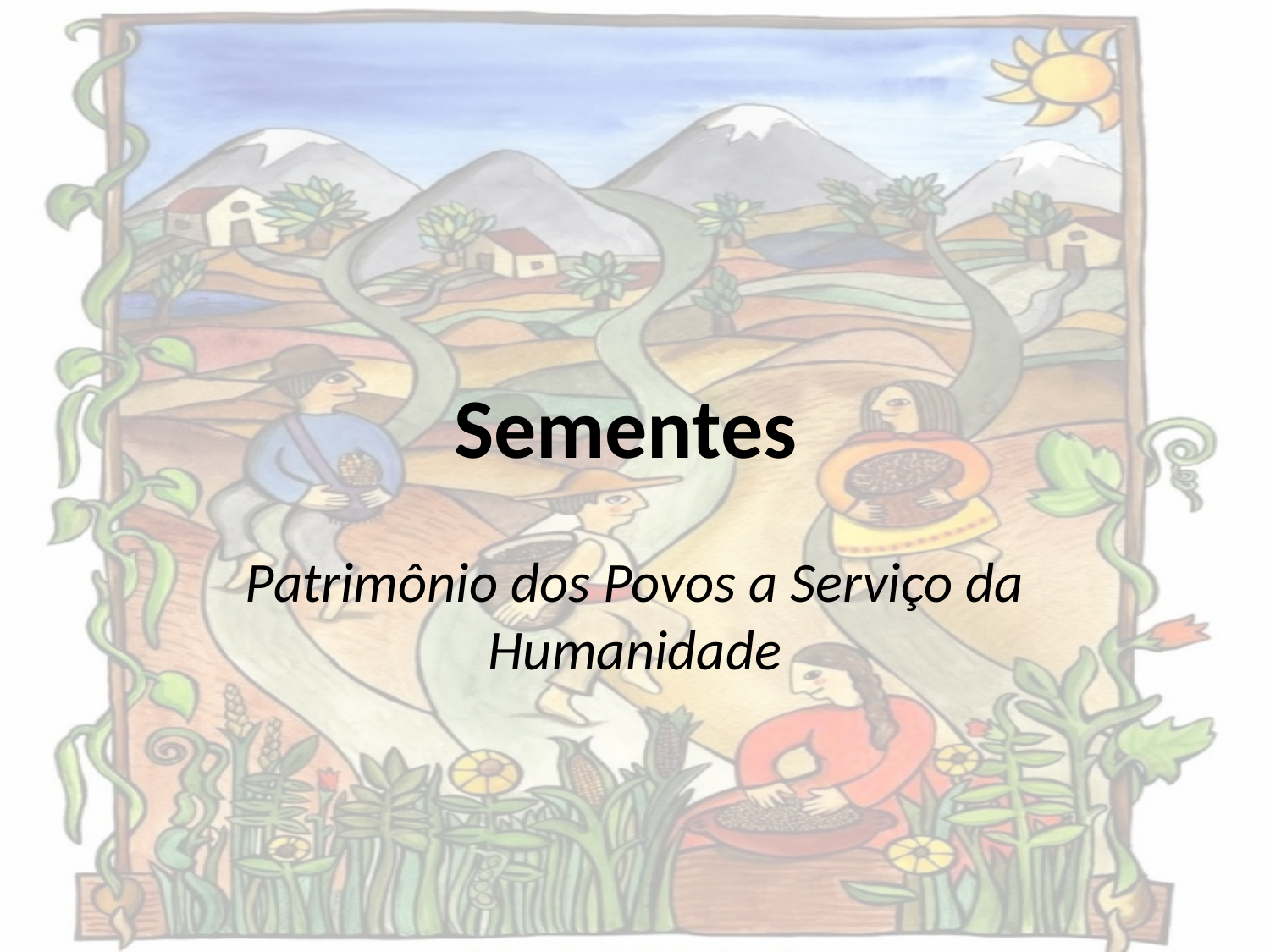

# Sementes
Patrimônio dos Povos a Serviço da Humanidade